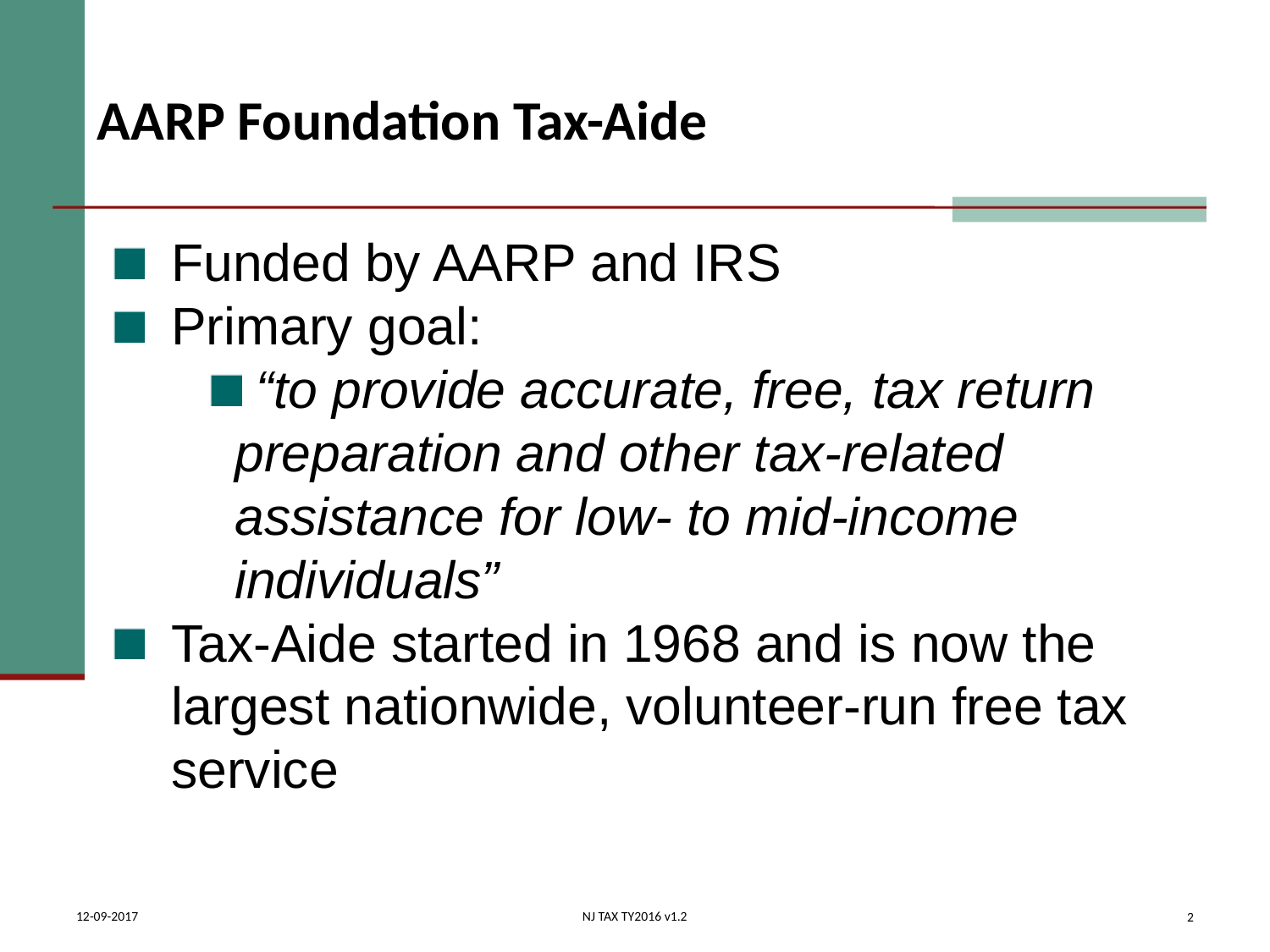

# AARP Foundation Tax-Aide
Funded by AARP and IRS
Primary goal:
 “to provide accurate, free, tax return preparation and other tax-related assistance for low- to mid-income individuals”
Tax-Aide started in 1968 and is now the largest nationwide, volunteer-run free tax service
2
12-09-2017
NJ TAX TY2016 v1.2